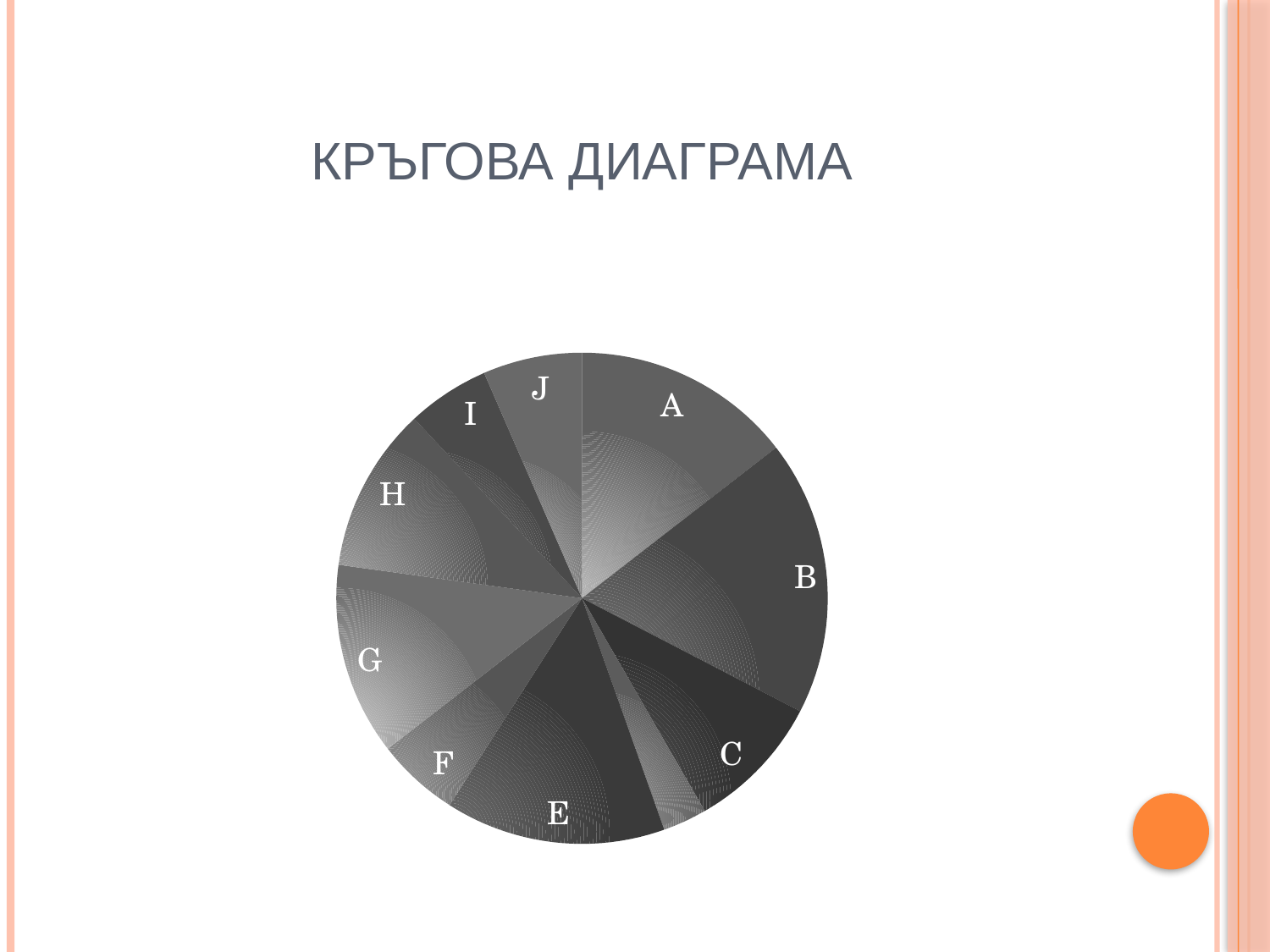

# Кръгова диаграма

### Chart: Сервиз

| Category | Продажби |
|---|---|
| A | 4.0 |
| B | 5.0 |
| C | 2.5 |
| D | 0.8 |
| E | 4.0 |
| F | 1.5 |
| G | 3.5 |
| H | 3.0 |
| I | 1.5 |
| J | 1.8 |